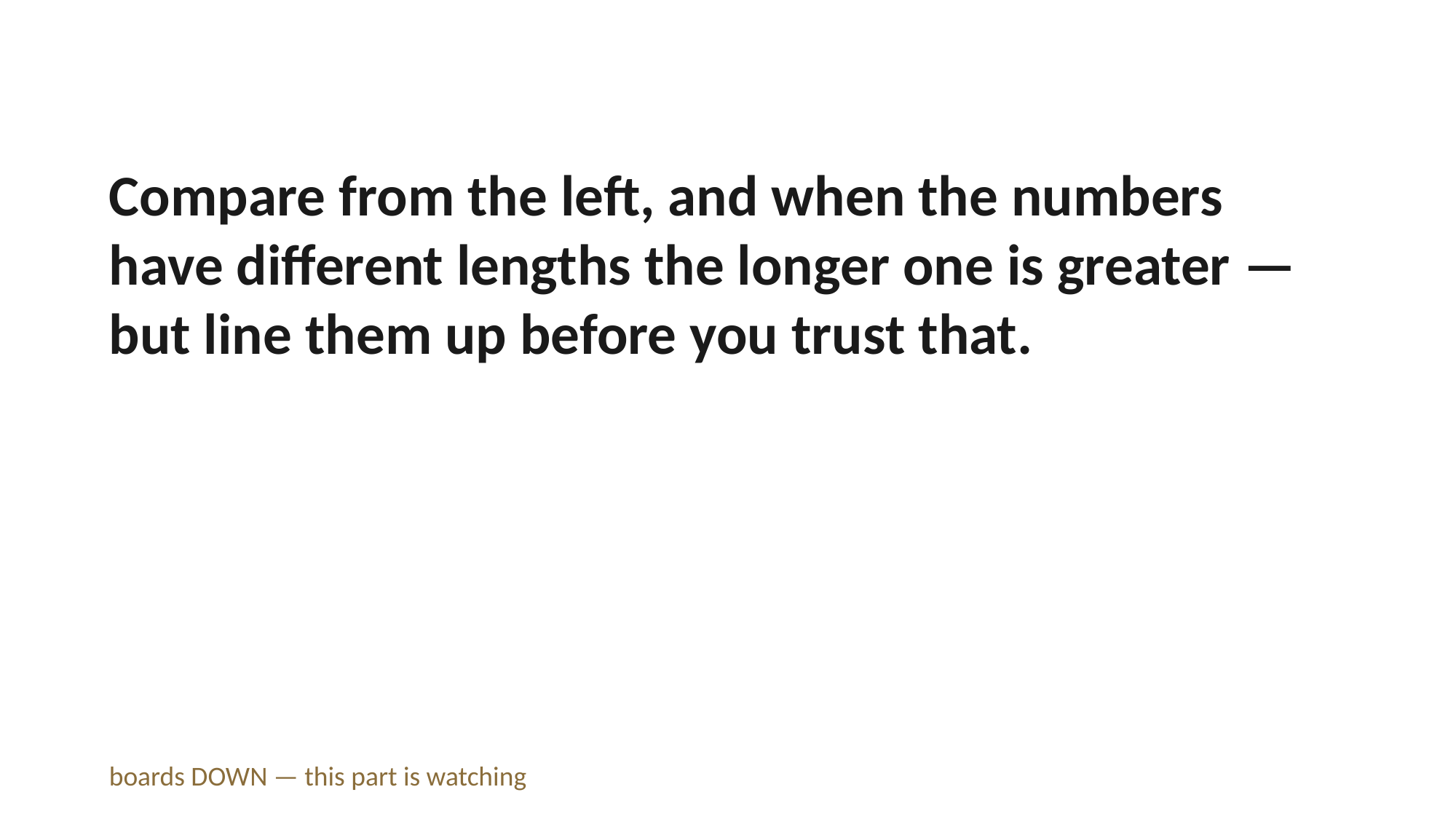

Compare from the left, and when the numbers have different lengths the longer one is greater — but line them up before you trust that.
boards DOWN — this part is watching